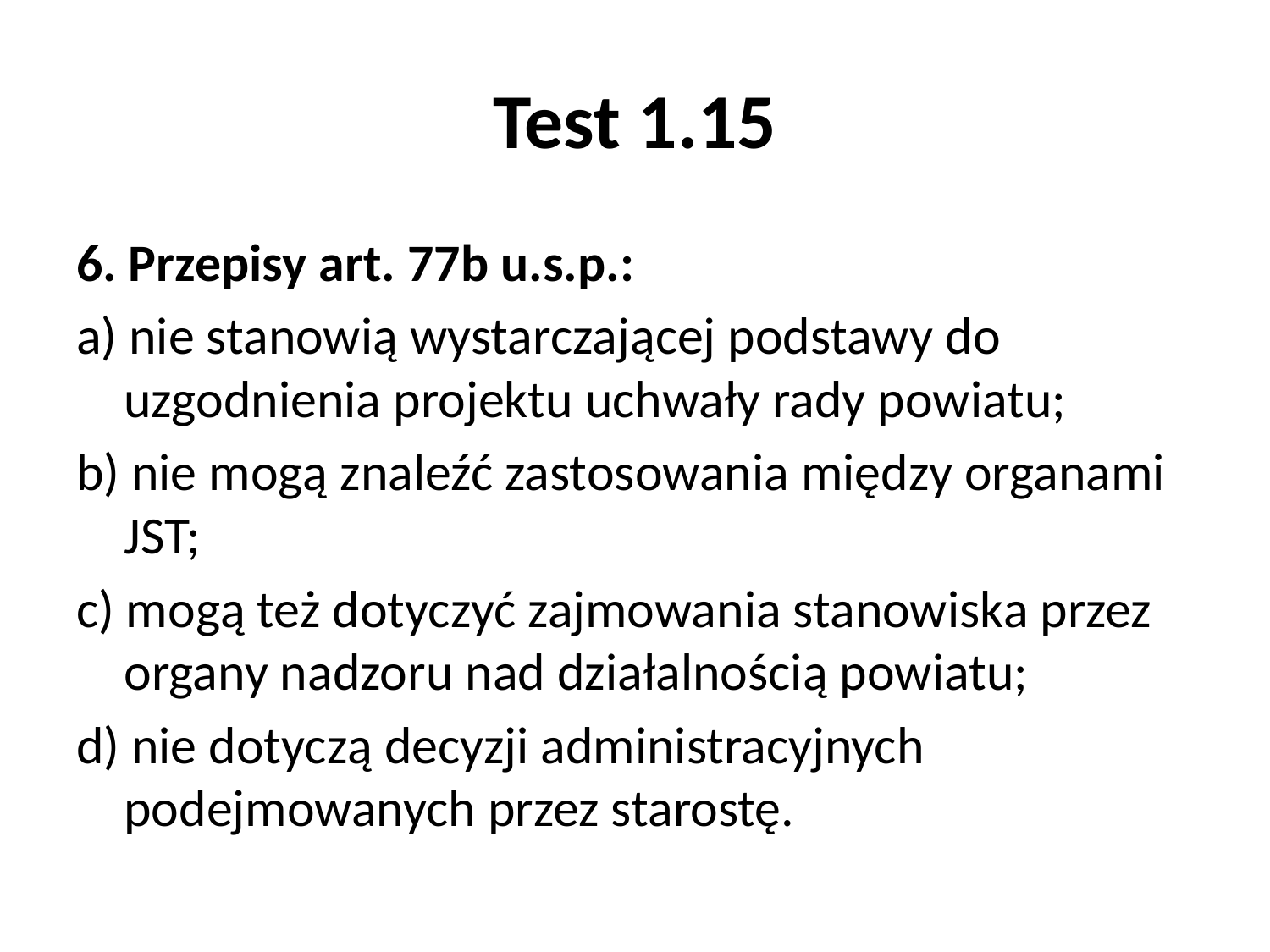

# Test 1.15
6. Przepisy art. 77b u.s.p.:
a) nie stanowią wystarczającej podstawy do uzgodnienia projektu uchwały rady powiatu;
b) nie mogą znaleźć zastosowania między organami JST;
c) mogą też dotyczyć zajmowania stanowiska przez organy nadzoru nad działalnością powiatu;
d) nie dotyczą decyzji administracyjnych podejmowanych przez starostę.